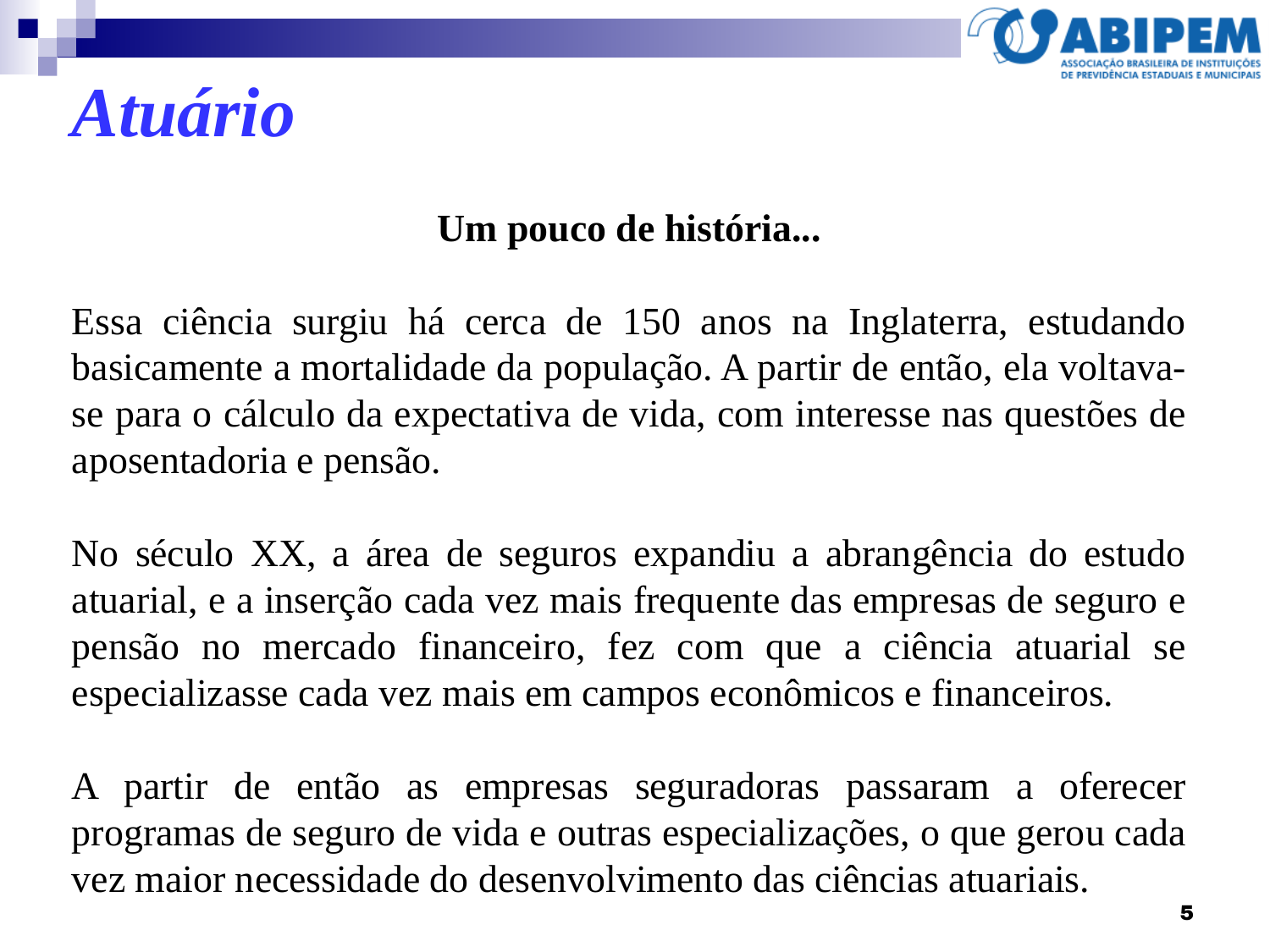

Atuário

Um pouco de história...

Essa ciência surgiu há cerca de 150 anos na Inglaterra, estudando basicamente a mortalidade da população. A partir de então, ela voltava-se para o cálculo da expectativa de vida, com interesse nas questões de aposentadoria e pensão.

No século XX, a área de seguros expandiu a abrangência do estudo atuarial, e a inserção cada vez mais frequente das empresas de seguro e pensão no mercado financeiro, fez com que a ciência atuarial se especializasse cada vez mais em campos econômicos e financeiros.

A partir de então as empresas seguradoras passaram a oferecer programas de seguro de vida e outras especializações, o que gerou cada vez maior necessidade do desenvolvimento das ciências atuariais.

5